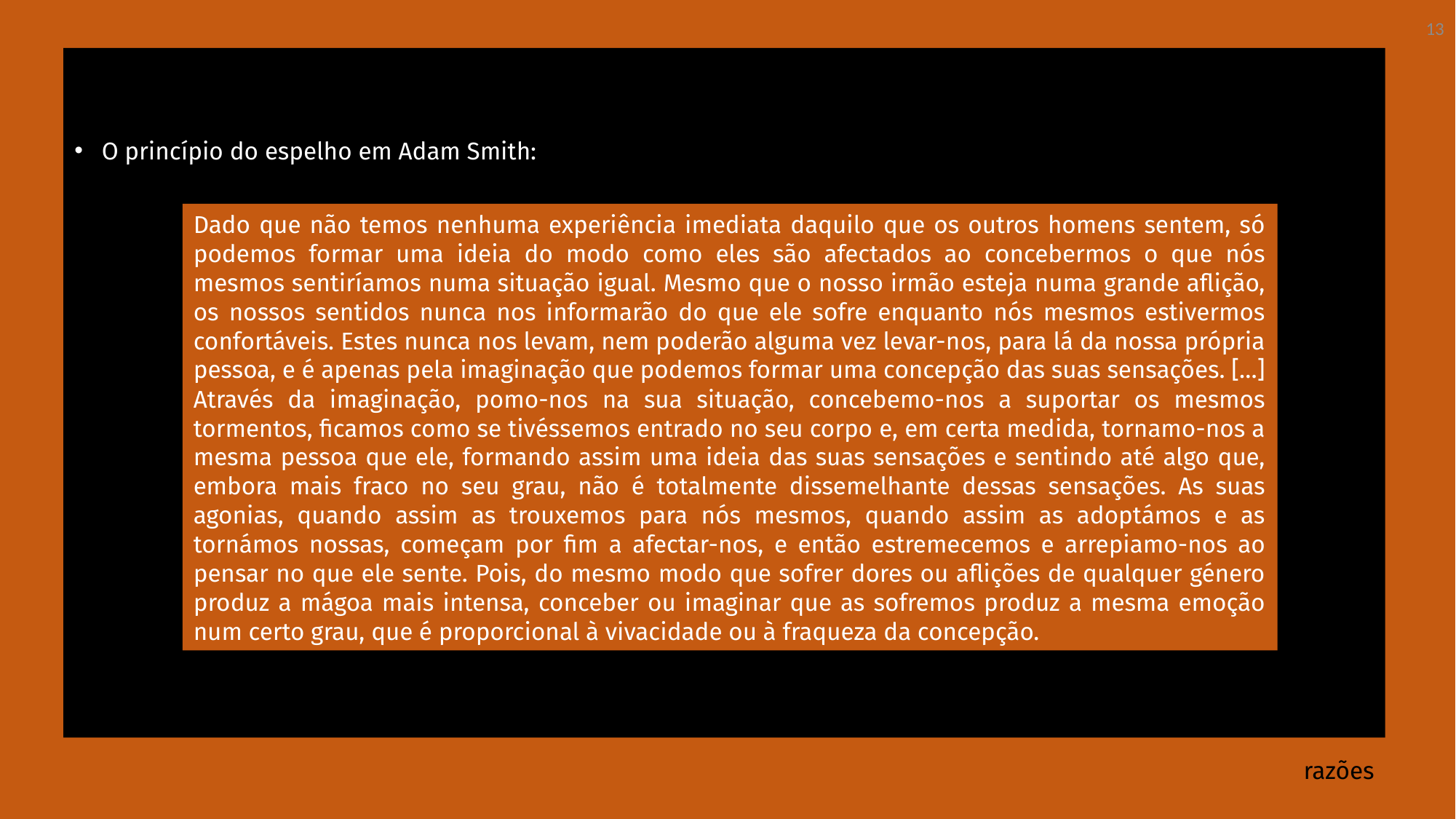

13

O princípio do espelho em Adam Smith:

Dado que não temos nenhuma experiência imediata daquilo que os outros homens sentem, só podemos formar uma ideia do modo como eles são afectados ao concebermos o que nós mesmos sentiríamos numa situação igual. Mesmo que o nosso irmão esteja numa grande aflição, os nossos sentidos nunca nos informarão do que ele sofre enquanto nós mesmos estivermos confortáveis. Estes nunca nos levam, nem poderão alguma vez levar-nos, para lá da nossa própria pessoa, e é apenas pela imaginação que podemos formar uma concepção das suas sensações. […] Através da imaginação, pomo-nos na sua situação, concebemo-nos a suportar os mesmos tormentos, ficamos como se tivéssemos entrado no seu corpo e, em certa medida, tornamo-nos a mesma pessoa que ele, formando assim uma ideia das suas sensações e sentindo até algo que, embora mais fraco no seu grau, não é totalmente dissemelhante dessas sensações. As suas agonias, quando assim as trouxemos para nós mesmos, quando assim as adoptámos e as tornámos nossas, começam por fim a afectar-nos, e então estremecemos e arrepiamo-nos ao pensar no que ele sente. Pois, do mesmo modo que sofrer dores ou aflições de qualquer género produz a mágoa mais intensa, conceber ou imaginar que as sofremos produz a mesma emoção num certo grau, que é proporcional à vivacidade ou à fraqueza da concepção.
# razões